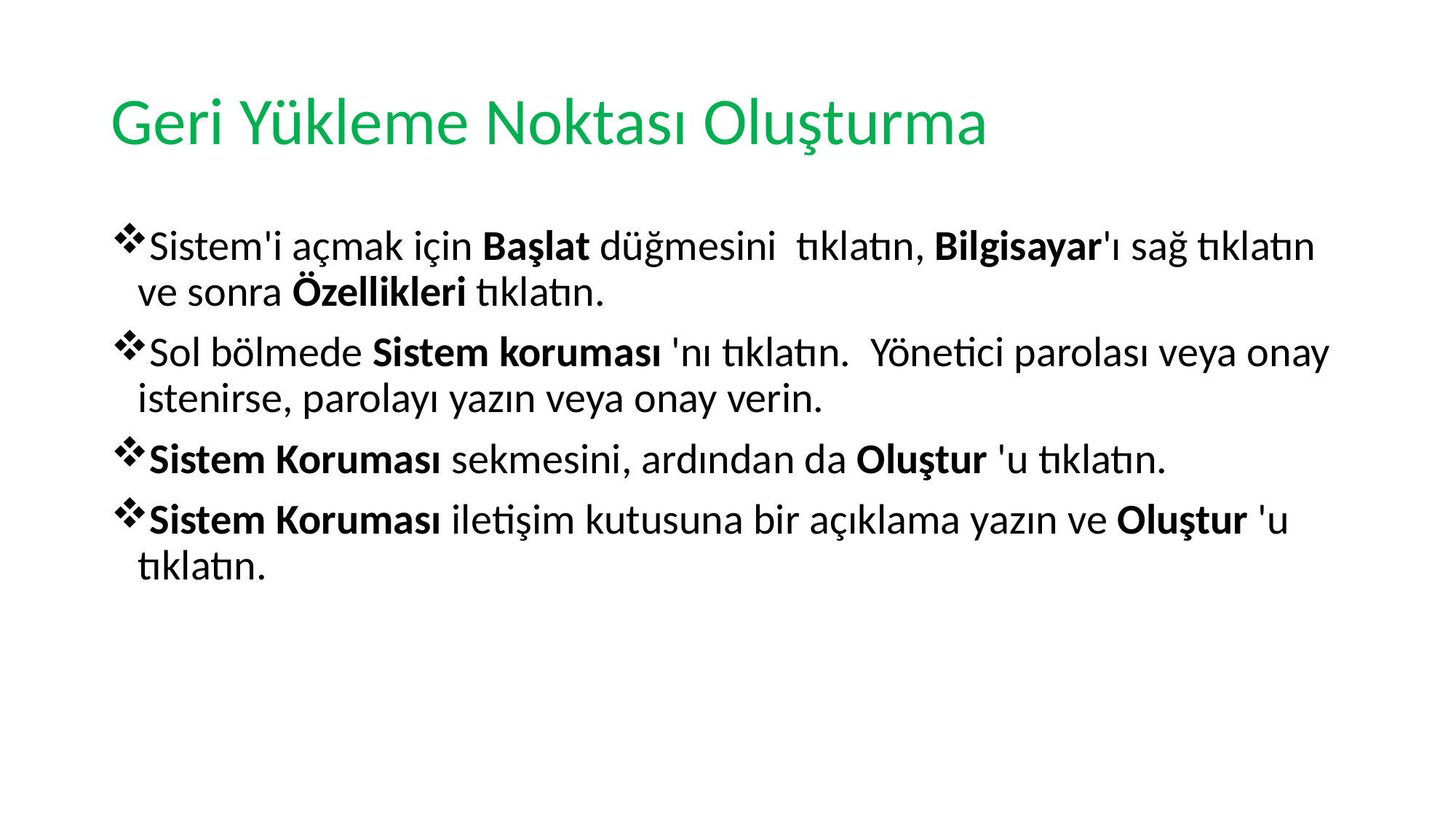

# Geri Yükleme Noktası Oluşturma
Sistem'i açmak için Başlat düğmesini  tıklatın, Bilgisayar'ı sağ tıklatın ve sonra Özellikleri tıklatın.
Sol bölmede Sistem koruması 'nı tıklatın.  Yönetici parolası veya onay istenirse, parolayı yazın veya onay verin.
Sistem Koruması sekmesini, ardından da Oluştur 'u tıklatın.
Sistem Koruması iletişim kutusuna bir açıklama yazın ve Oluştur 'u tıklatın.